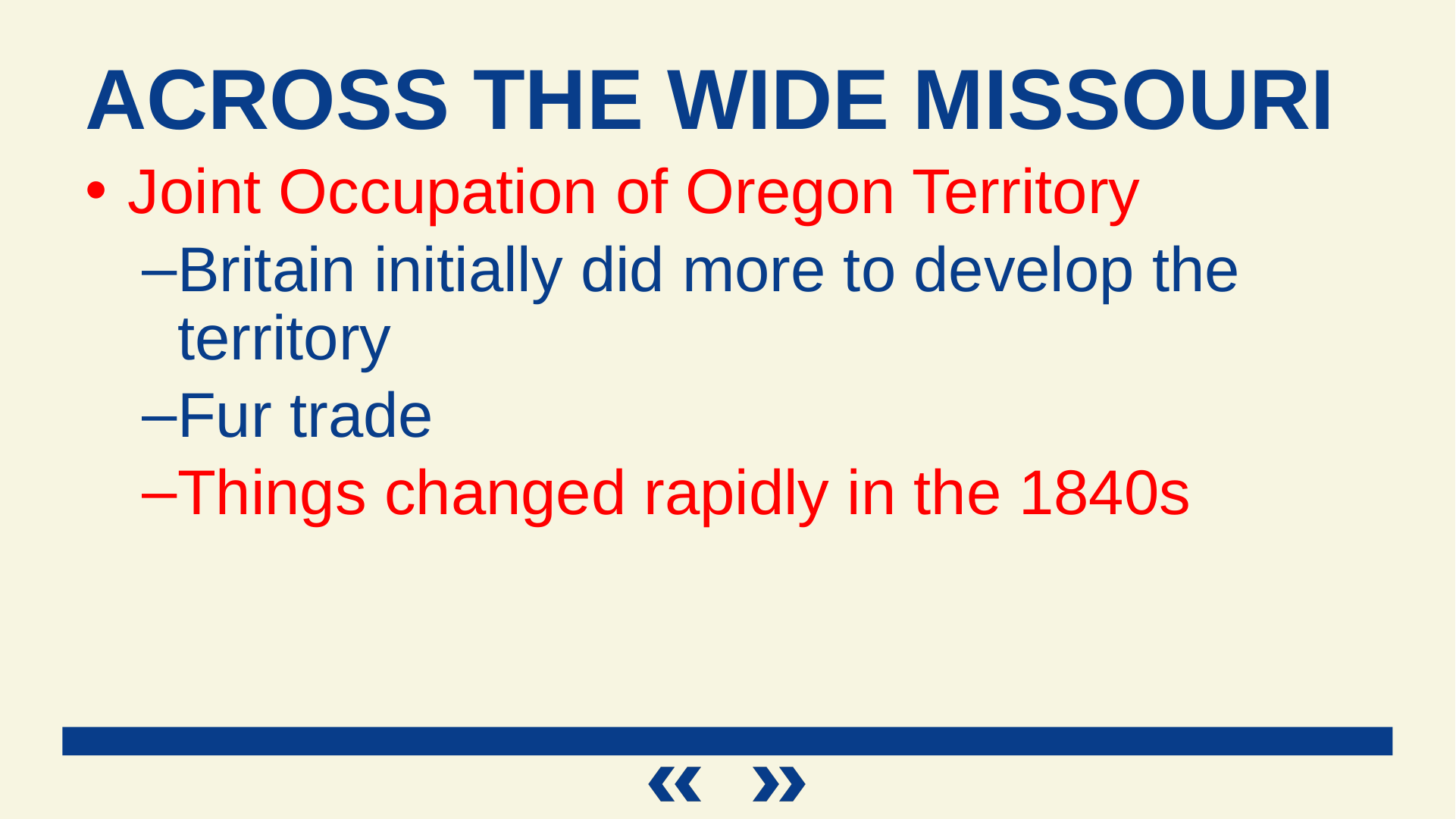

Across the Wide Missouri
Joint Occupation of Oregon Territory
Britain initially did more to develop the territory
Fur trade
Things changed rapidly in the 1840s